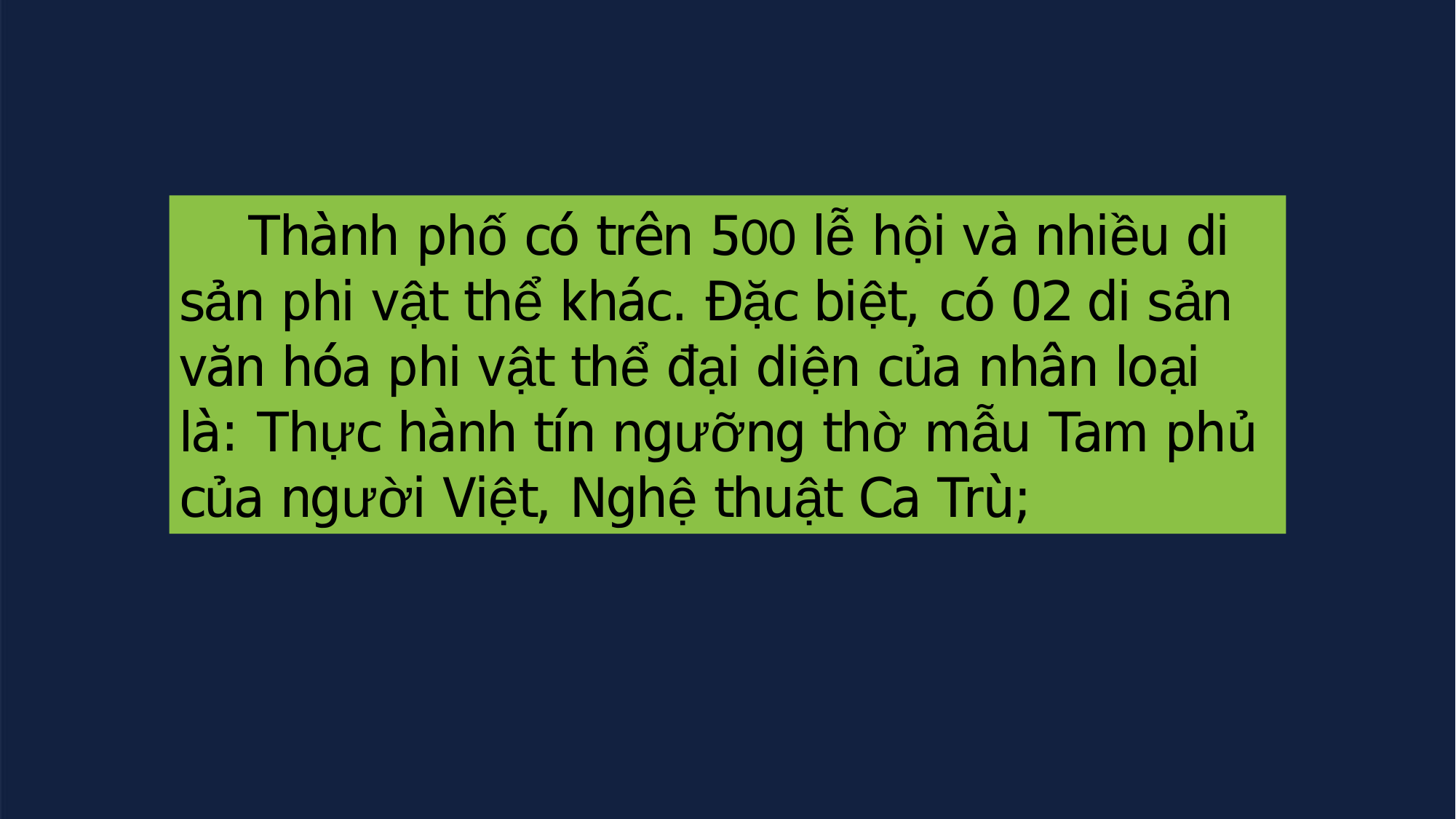

Thành phố có trên 500 lễ hội và nhiều di sản phi vật thể khác. Đặc biệt, có 02 di sản văn hóa phi vật thể đại diện của nhân loại là: Thực hành tín ngưỡng thờ mẫu Tam phủ của người Việt, Nghệ thuật Ca Trù;